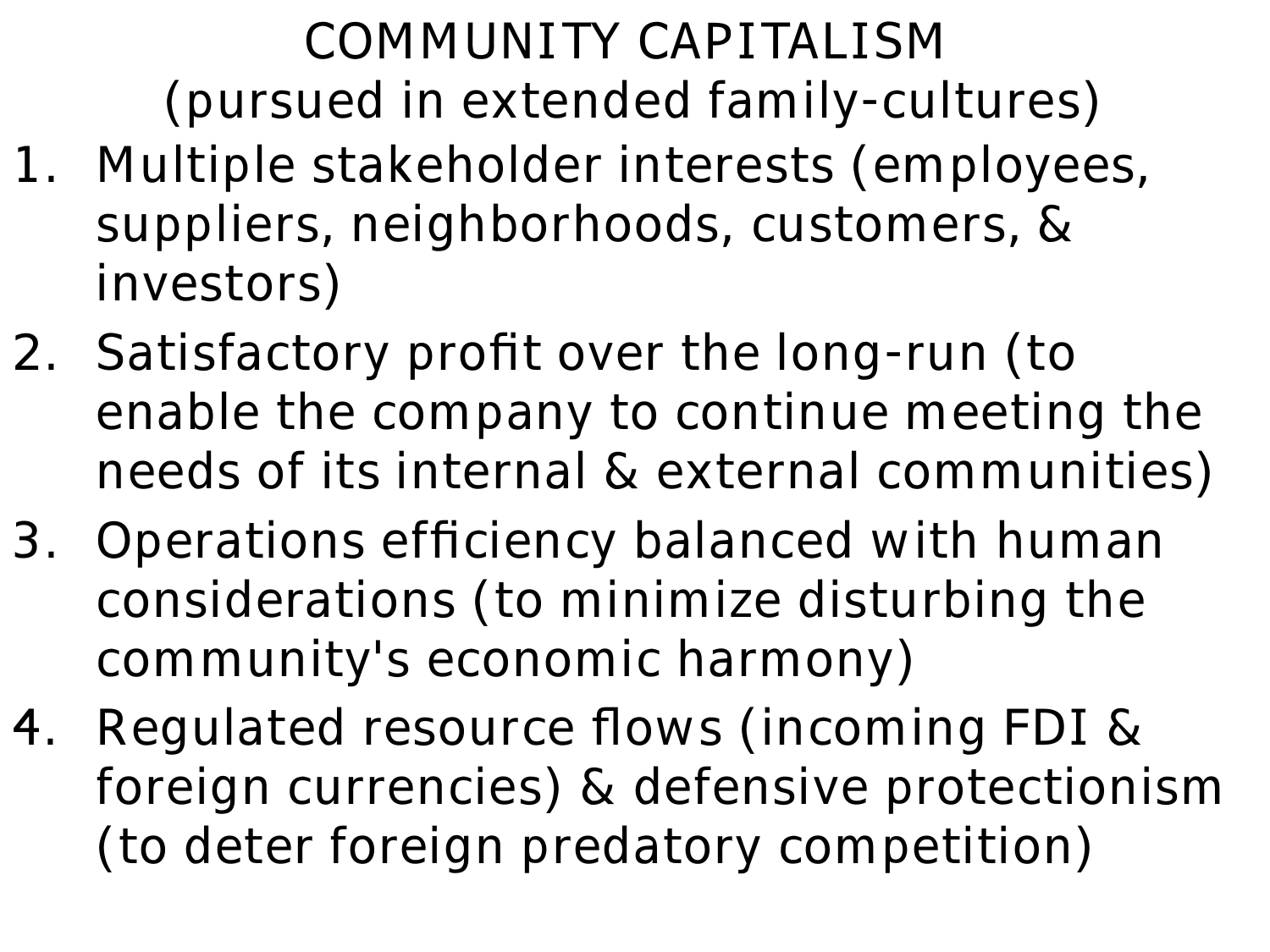

# COMMUNITY CAPITALISM (pursued in extended family-cultures)
Multiple stakeholder interests (employees, suppliers, neighborhoods, customers, & investors)
Satisfactory profit over the long-run (to enable the company to continue meeting the needs of its internal & external communities)
Operations efficiency balanced with human considerations (to minimize disturbing the community's economic harmony)
Regulated resource flows (incoming FDI & foreign currencies) & defensive protectionism (to deter foreign predatory competition)